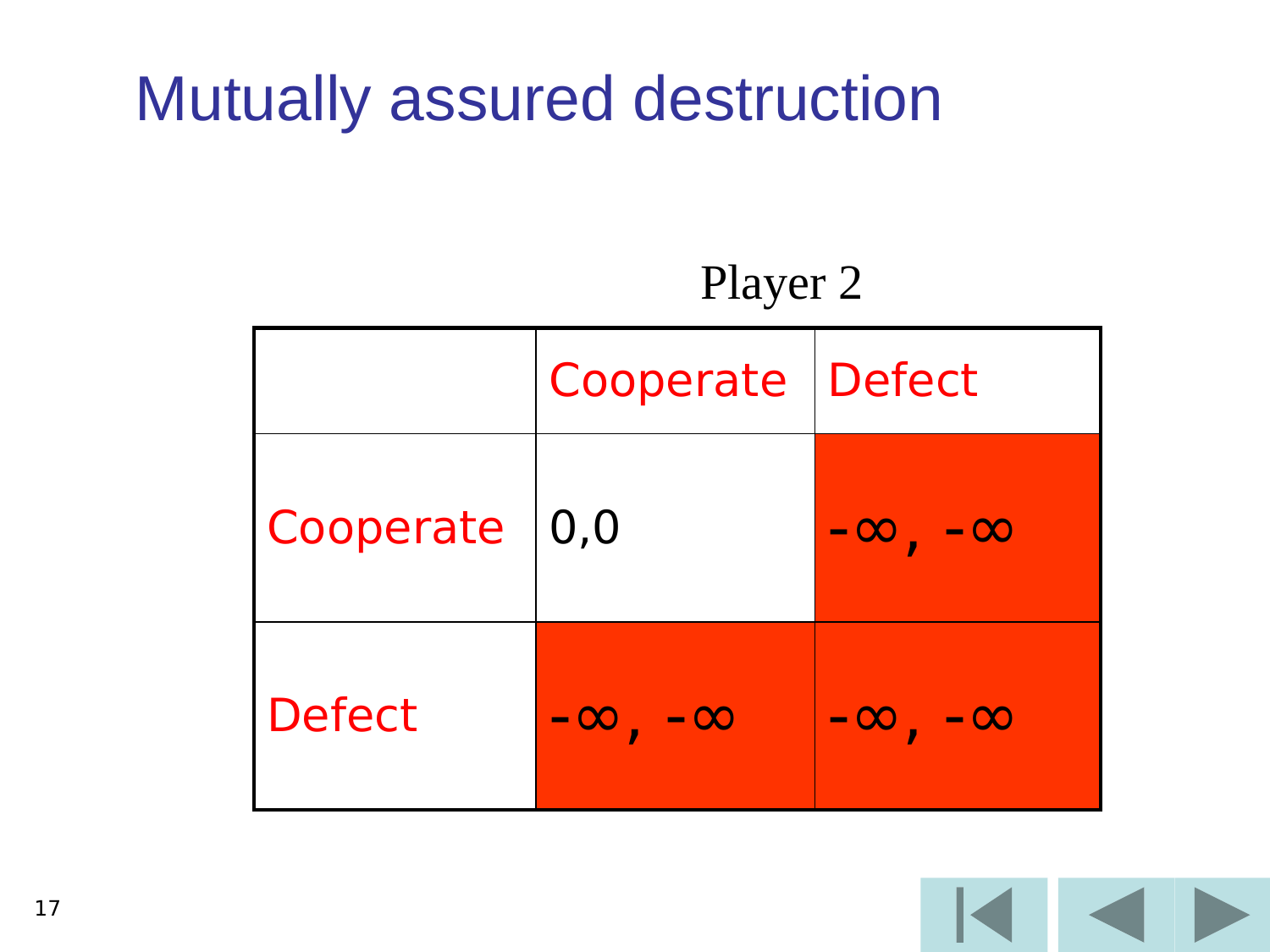

Mutually assured destruction
Player 2
|  | Cooperate | Defect |
| --- | --- | --- |
| Cooperate | 0,0 | -∞, -∞ |
| Defect | -∞, -∞ | -∞, -∞ |

17